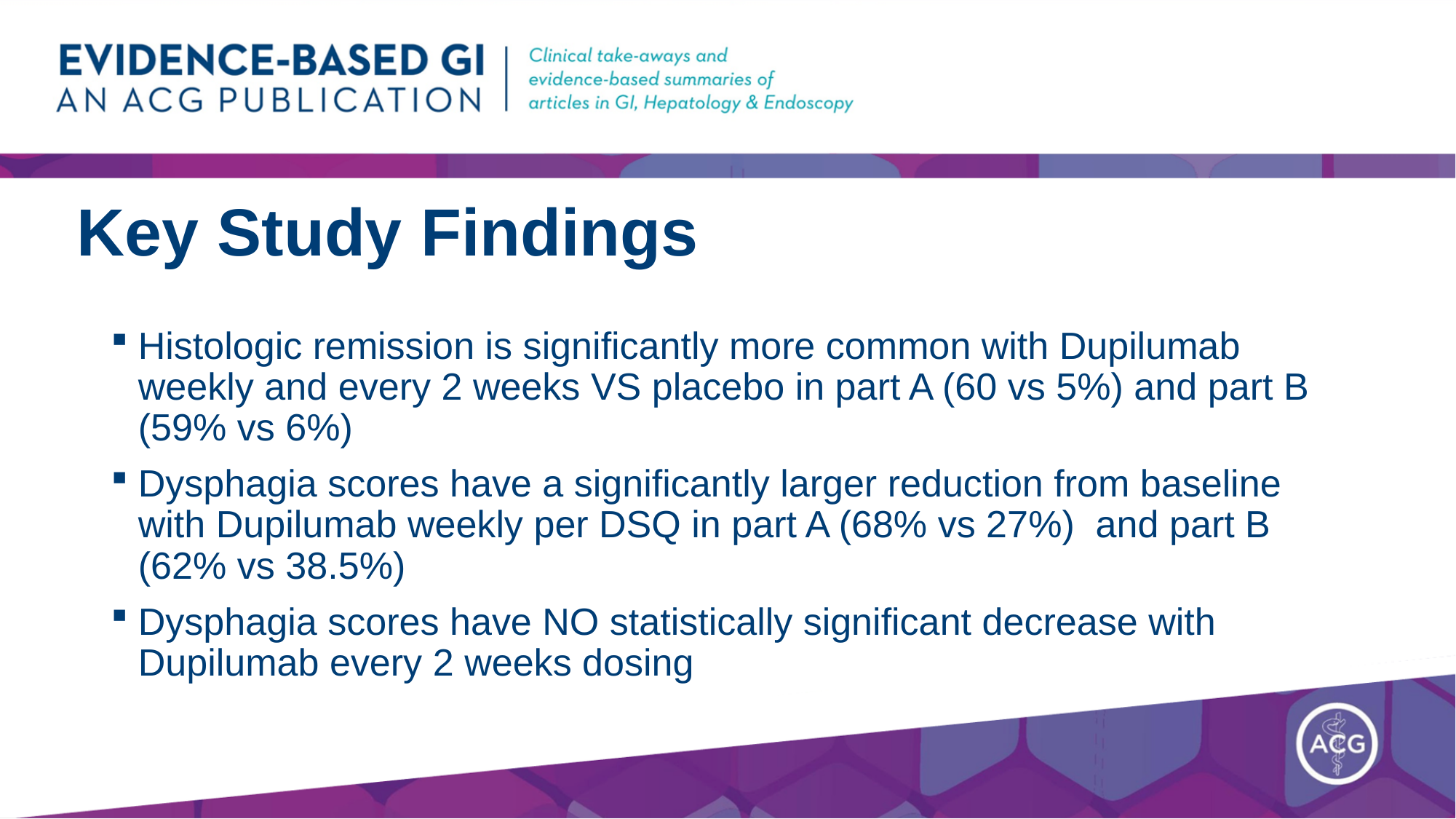

# Key Study Findings
Histologic remission is significantly more common with Dupilumab weekly and every 2 weeks VS placebo in part A (60 vs 5%) and part B (59% vs 6%)
Dysphagia scores have a significantly larger reduction from baseline with Dupilumab weekly per DSQ in part A (68% vs 27%)  and part B (62% vs 38.5%)
Dysphagia scores have NO statistically significant decrease with Dupilumab every 2 weeks dosing